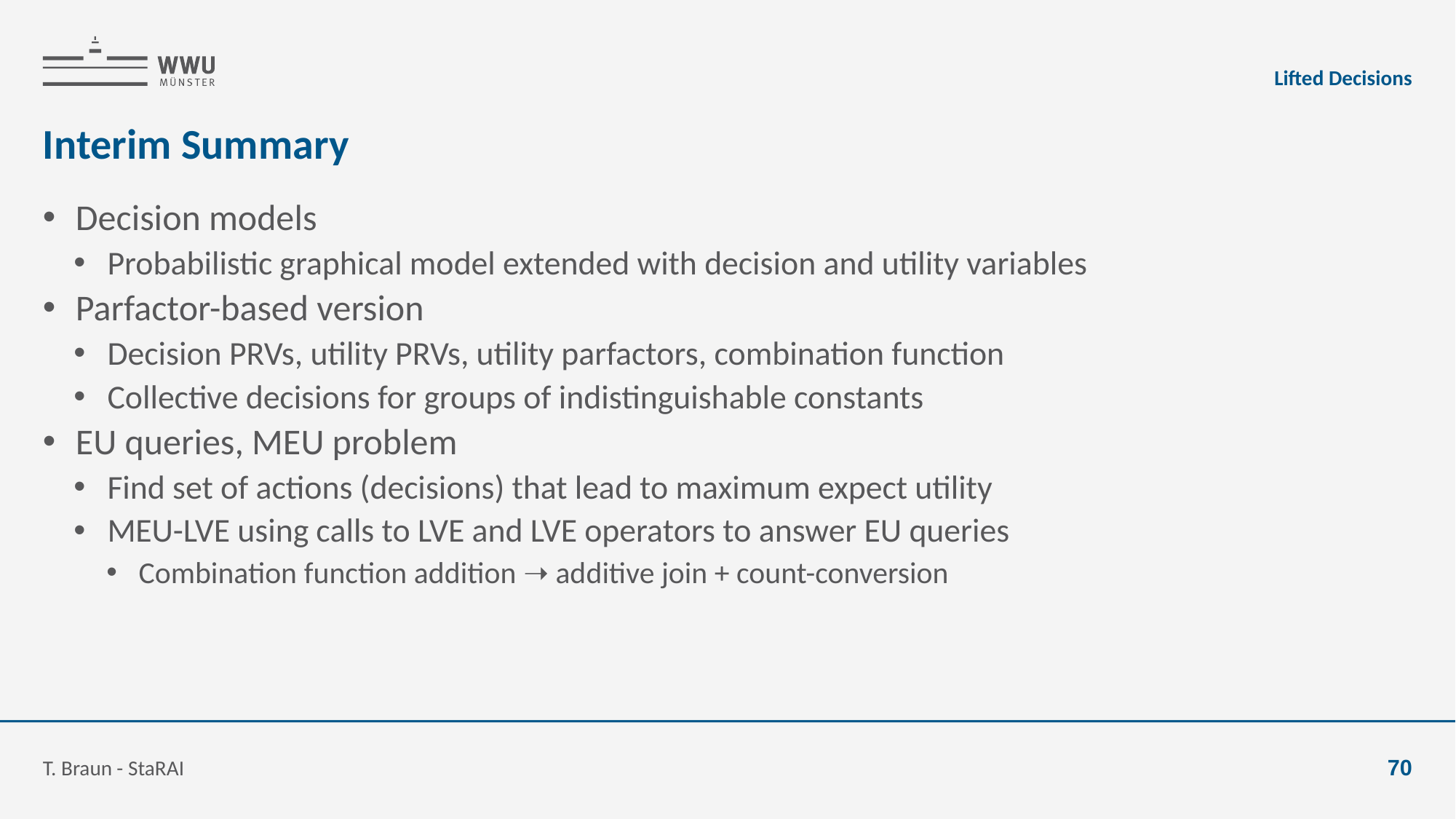

Lifted Decisions
# Interim Summary
Decision models
Probabilistic graphical model extended with decision and utility variables
Parfactor-based version
Decision PRVs, utility PRVs, utility parfactors, combination function
Collective decisions for groups of indistinguishable constants
EU queries, MEU problem
Find set of actions (decisions) that lead to maximum expect utility
MEU-LVE using calls to LVE and LVE operators to answer EU queries
Combination function addition ➝ additive join + count-conversion

T. Braun - StaRAI
70